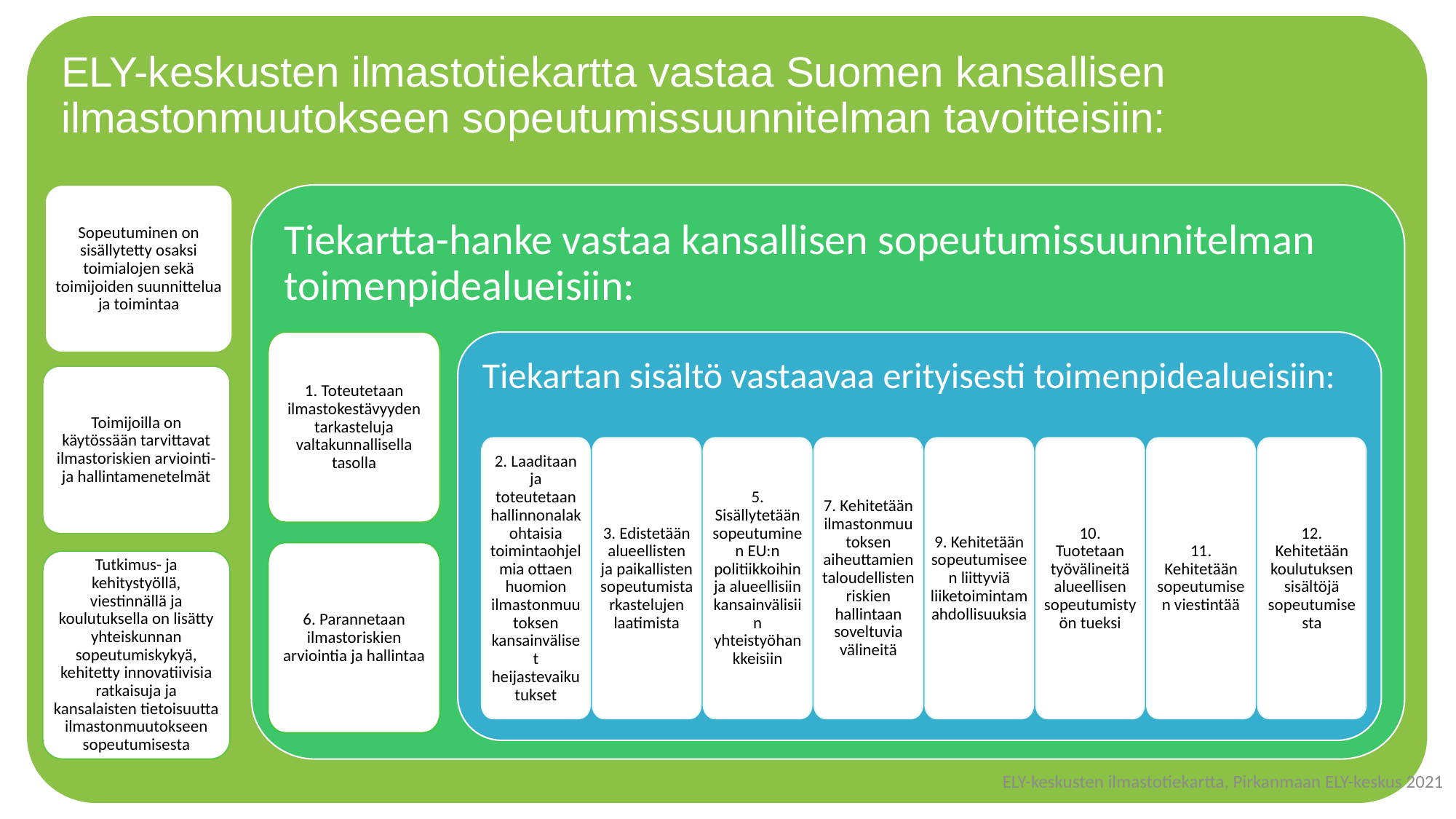

ELY-keskusten ilmastotiekartta vastaa Suomen kansallisen ilmastonmuutokseen sopeutumissuunnitelman tavoitteisiin:
Sopeutuminen on sisällytetty osaksi toimialojen sekä toimijoiden suunnittelua ja toimintaa
Tiekartta-hanke vastaa kansallisen sopeutumissuunnitelman toimenpidealueisiin:
1. Toteutetaan ilmastokestävyyden tarkasteluja valtakunnallisella tasolla
Tiekartan sisältö vastaavaa erityisesti toimenpidealueisiin:
Toimijoilla on käytössään tarvittavat ilmastoriskien arviointi- ja hallintamenetelmät
2. Laaditaan ja toteutetaan hallinnonalakohtaisia toimintaohjelmia ottaen huomion ilmastonmuutoksen kansainväliset heijastevaikutukset
12. Kehitetään koulutuksen sisältöjä sopeutumisesta
3. Edistetään alueellisten ja paikallisten sopeutumistarkastelujen laatimista
5. Sisällytetään sopeutuminen EU:n politiikkoihin ja alueellisiin kansainvälisiin yhteistyöhankkeisiin
7. Kehitetään ilmastonmuutoksen aiheuttamien taloudellisten riskien hallintaan soveltuvia välineitä
9. Kehitetään sopeutumiseen liittyviä liiketoimintamahdollisuuksia
10. Tuotetaan työvälineitä alueellisen sopeutumistyön tueksi
11. Kehitetään sopeutumisen viestintää
6. Parannetaan ilmastoriskien arviointia ja hallintaa
Tutkimus- ja kehitystyöllä, viestinnällä ja koulutuksella on lisätty yhteiskunnan sopeutumiskykyä, kehitetty innovatiivisia ratkaisuja ja kansalaisten tietoisuutta ilmastonmuutokseen sopeutumisesta
# Sopeutumiskyky
ELY-keskusten ilmastotiekartta, Pirkanmaan ELY-keskus 2021